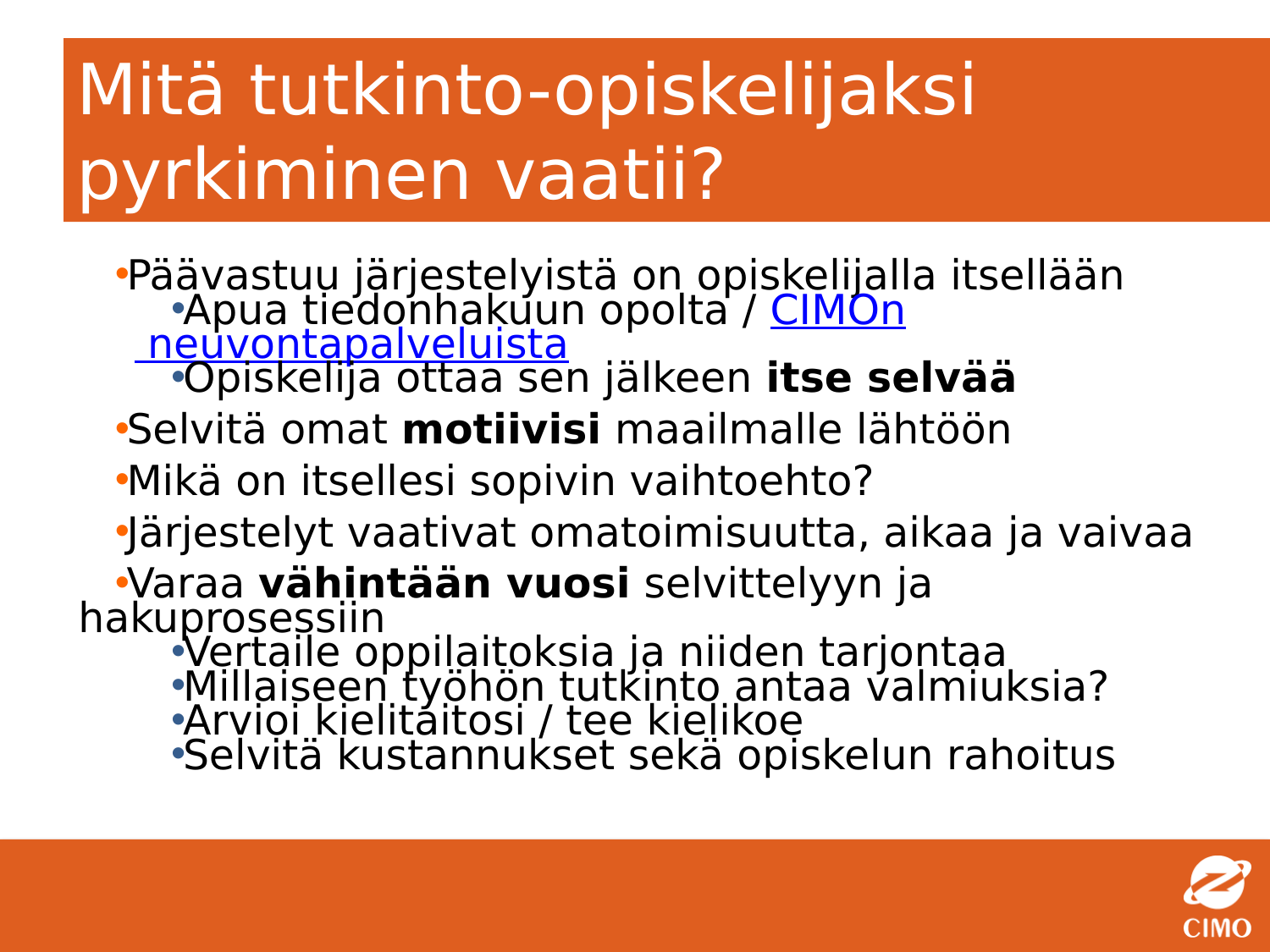

# Mitä tutkinto-opiskelijaksi pyrkiminen vaatii?

Päävastuu järjestelyistä on opiskelijalla itsellään
Apua tiedonhakuun opolta / CIMOn neuvontapalveluista
Opiskelija ottaa sen jälkeen itse selvää
Selvitä omat motiivisi maailmalle lähtöön
Mikä on itsellesi sopivin vaihtoehto?
Järjestelyt vaativat omatoimisuutta, aikaa ja vaivaa
Varaa vähintään vuosi selvittelyyn ja hakuprosessiin
Vertaile oppilaitoksia ja niiden tarjontaa
Millaiseen työhön tutkinto antaa valmiuksia?
Arvioi kielitaitosi / tee kielikoe
Selvitä kustannukset sekä opiskelun rahoitus